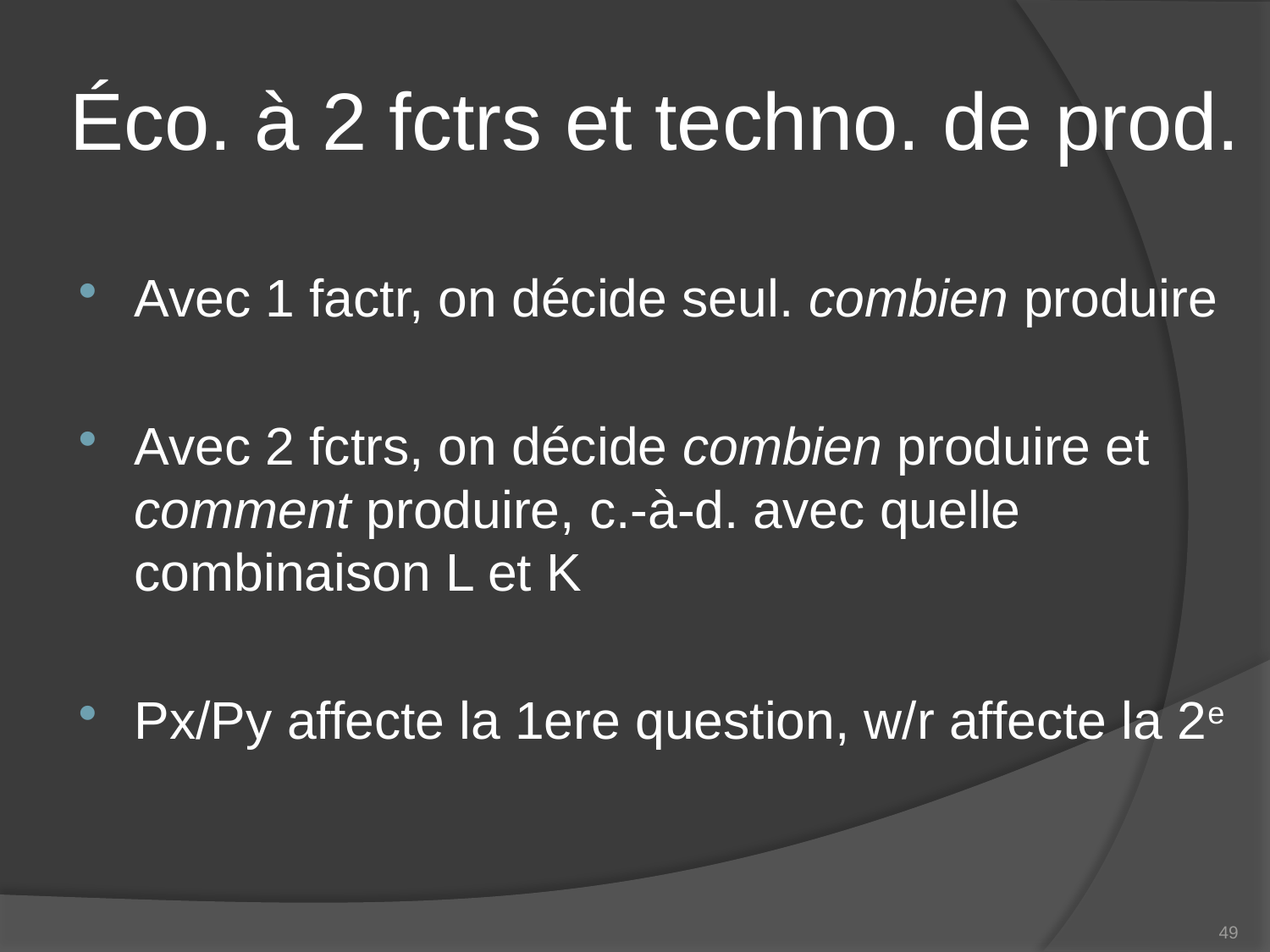

# Éco. à 2 fctrs et techno. de prod.
Avec 1 factr, on décide seul. combien produire

Avec 2 fctrs, on décide combien produire et comment produire, c.-à-d. avec quelle combinaison L et K

Px/Py affecte la 1ere question, w/r affecte la 2e
49